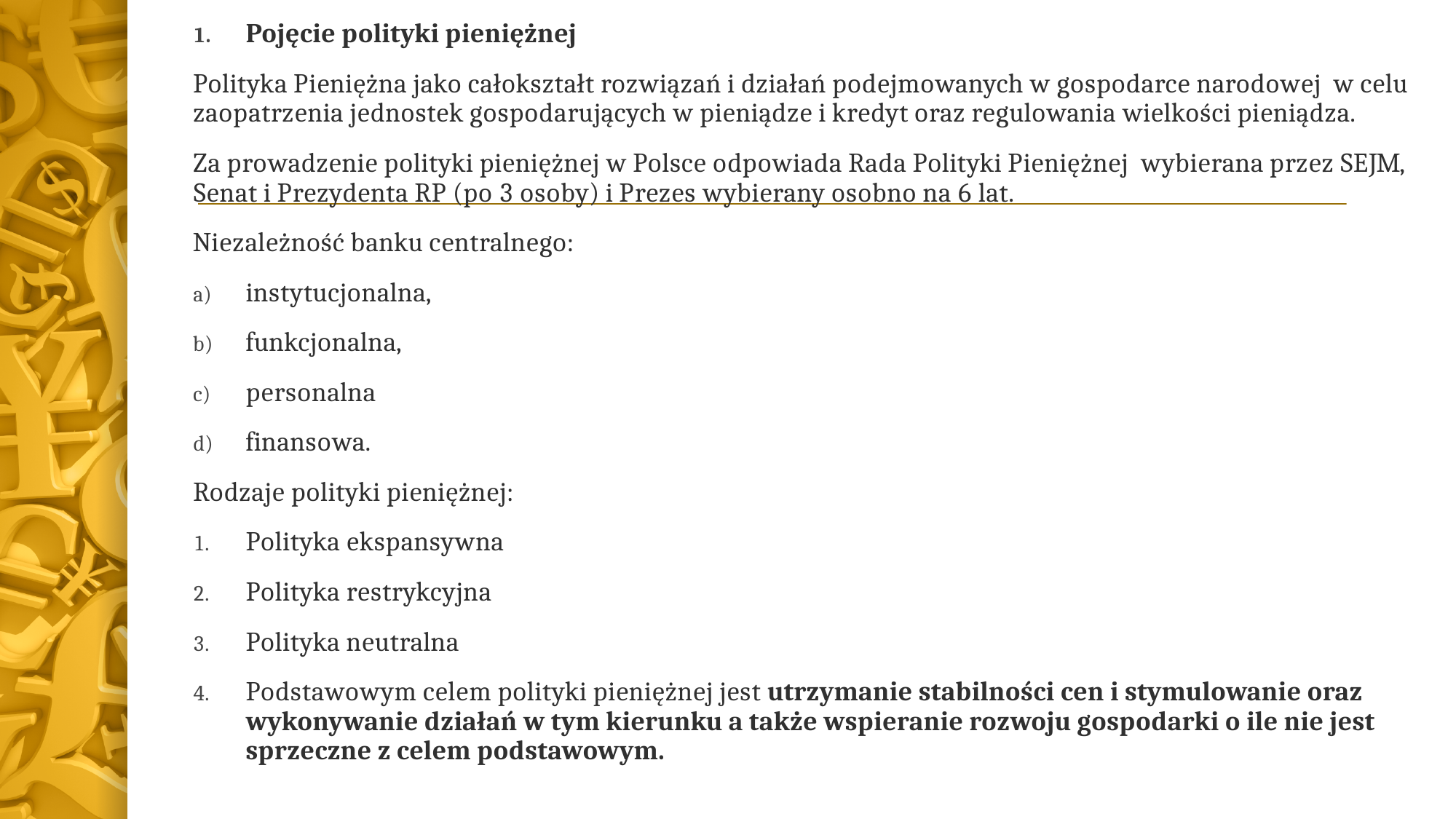

Pojęcie polityki pieniężnej
Polityka Pieniężna jako całokształt rozwiązań i działań podejmowanych w gospodarce narodowej  w celu zaopatrzenia jednostek gospodarujących w pieniądze i kredyt oraz regulowania wielkości pieniądza.
Za prowadzenie polityki pieniężnej w Polsce odpowiada Rada Polityki Pieniężnej  wybierana przez SEJM, Senat i Prezydenta RP (po 3 osoby) i Prezes wybierany osobno na 6 lat.
Niezależność banku centralnego:
instytucjonalna,
funkcjonalna,
personalna
finansowa.
Rodzaje polityki pieniężnej:
Polityka ekspansywna
Polityka restrykcyjna
Polityka neutralna
Podstawowym celem polityki pieniężnej jest utrzymanie stabilności cen i stymulowanie oraz wykonywanie działań w tym kierunku a także wspieranie rozwoju gospodarki o ile nie jest sprzeczne z celem podstawowym.